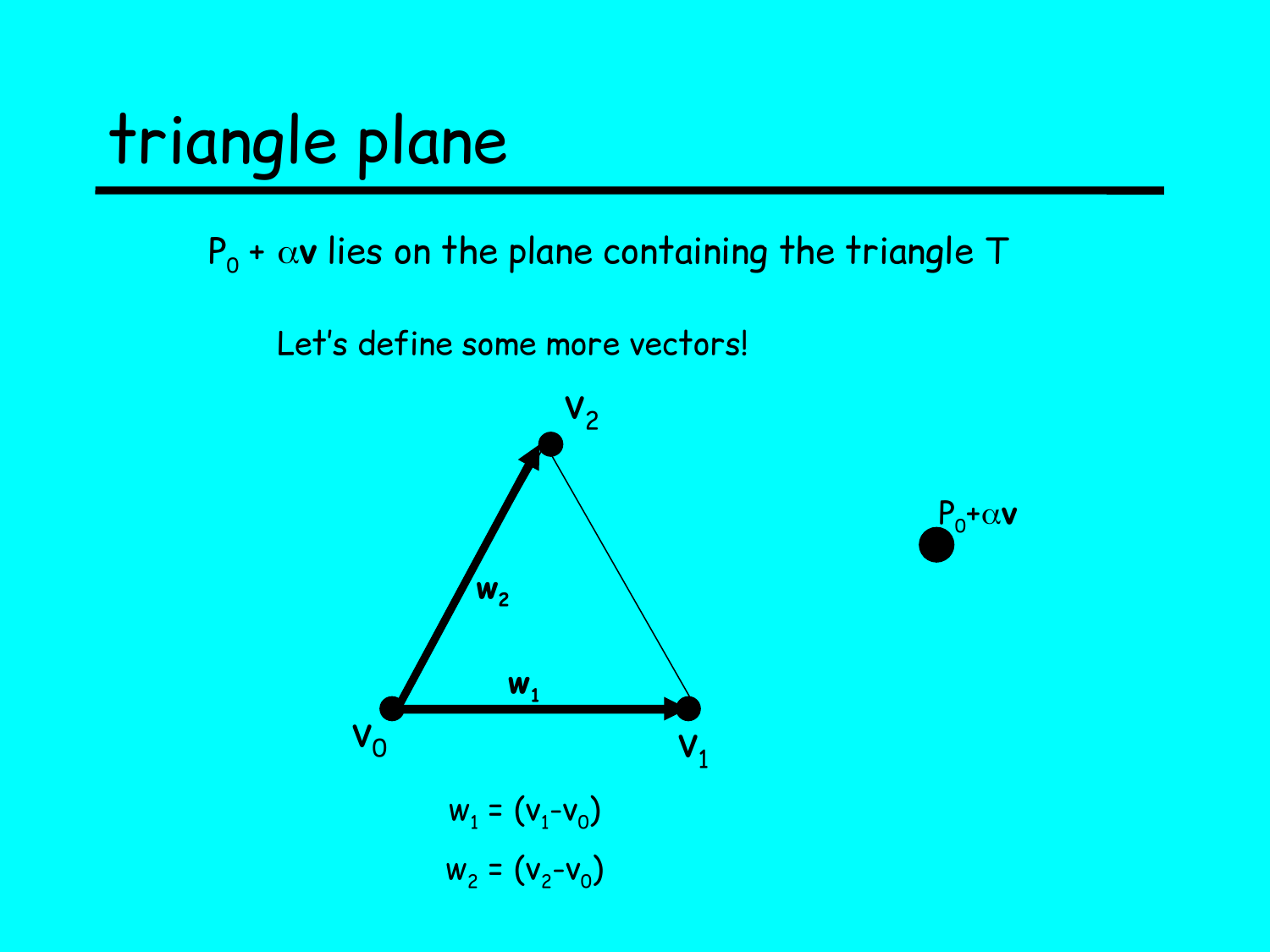

# triangle plane
P0 + αv lies on the plane containing the triangle T
Let’s define some more vectors!
v2

P0+αv

w2
w1
v0

v1
w1 = (v1-v0)
w2 = (v2-v0)